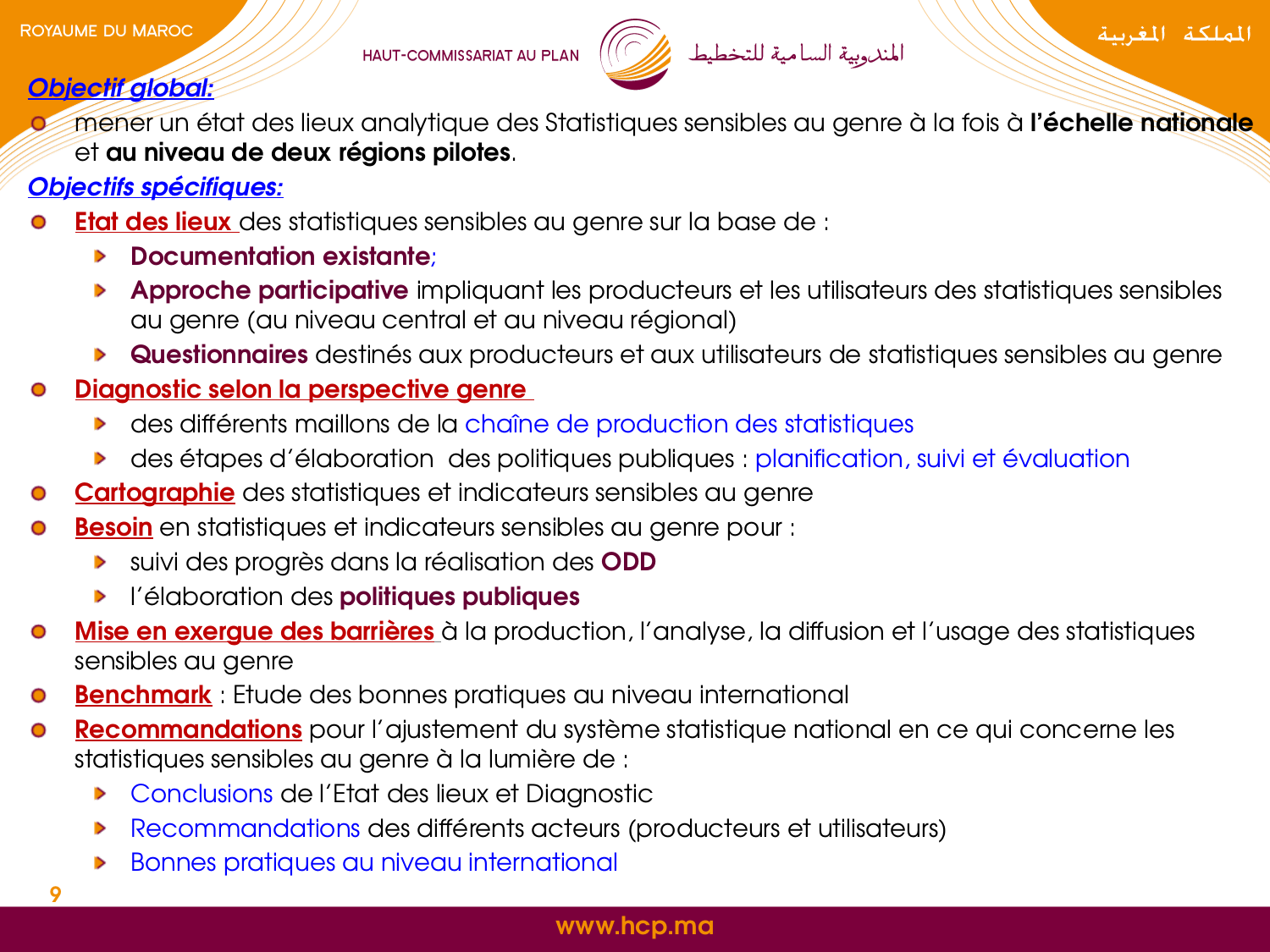

Objectif global:
mener un état des lieux analytique des Statistiques sensibles au genre à la fois à l’échelle nationale et au niveau de deux régions pilotes.
Objectifs spécifiques:
Etat des lieux des statistiques sensibles au genre sur la base de :
Documentation existante;
Approche participative impliquant les producteurs et les utilisateurs des statistiques sensibles au genre (au niveau central et au niveau régional)
Questionnaires destinés aux producteurs et aux utilisateurs de statistiques sensibles au genre
Diagnostic selon la perspective genre
des différents maillons de la chaîne de production des statistiques
des étapes d’élaboration  des politiques publiques : planification, suivi et évaluation
Cartographie des statistiques et indicateurs sensibles au genre
Besoin en statistiques et indicateurs sensibles au genre pour :
suivi des progrès dans la réalisation des ODD
l’élaboration des politiques publiques
Mise en exergue des barrières à la production, l’analyse, la diffusion et l’usage des statistiques sensibles au genre
Benchmark : Etude des bonnes pratiques au niveau international
Recommandations pour l’ajustement du système statistique national en ce qui concerne les statistiques sensibles au genre à la lumière de :
Conclusions de l’Etat des lieux et Diagnostic
Recommandations des différents acteurs (producteurs et utilisateurs)
Bonnes pratiques au niveau international
9